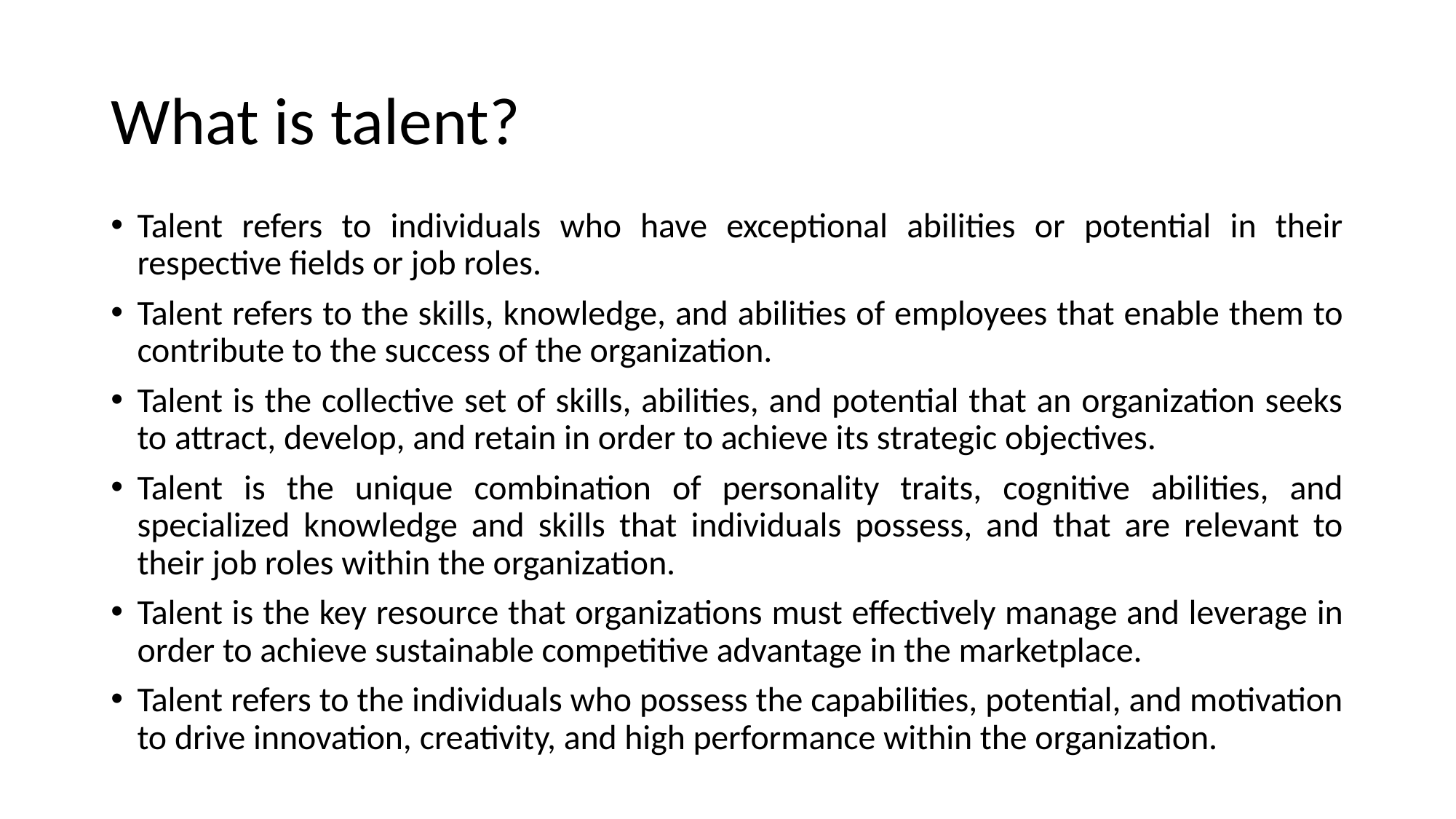

# What is talent?
Talent refers to individuals who have exceptional abilities or potential in their respective fields or job roles.
Talent refers to the skills, knowledge, and abilities of employees that enable them to contribute to the success of the organization.
Talent is the collective set of skills, abilities, and potential that an organization seeks to attract, develop, and retain in order to achieve its strategic objectives.
Talent is the unique combination of personality traits, cognitive abilities, and specialized knowledge and skills that individuals possess, and that are relevant to their job roles within the organization.
Talent is the key resource that organizations must effectively manage and leverage in order to achieve sustainable competitive advantage in the marketplace.
Talent refers to the individuals who possess the capabilities, potential, and motivation to drive innovation, creativity, and high performance within the organization.